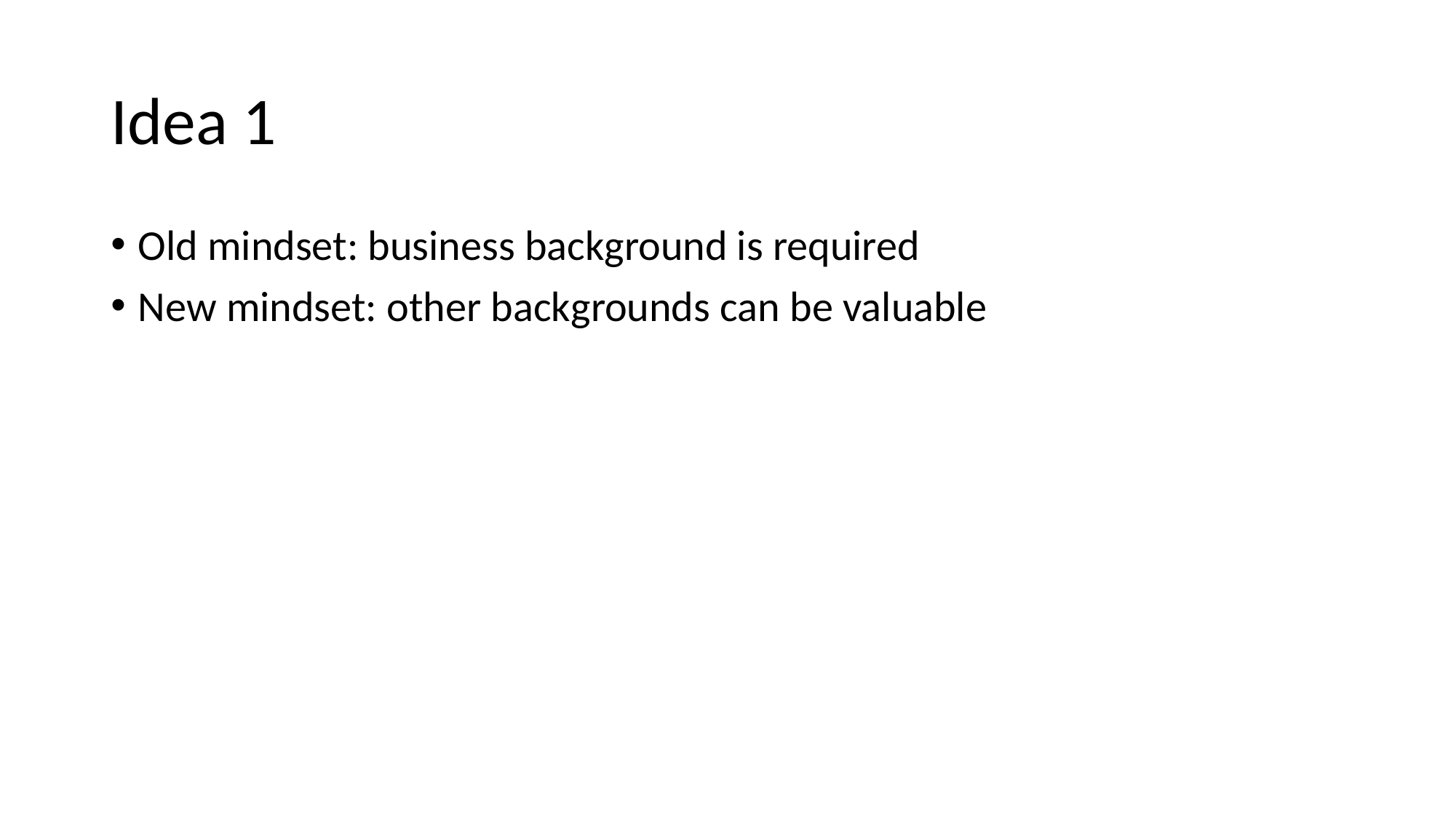

# Idea 1
Old mindset: business background is required
New mindset: other backgrounds can be valuable